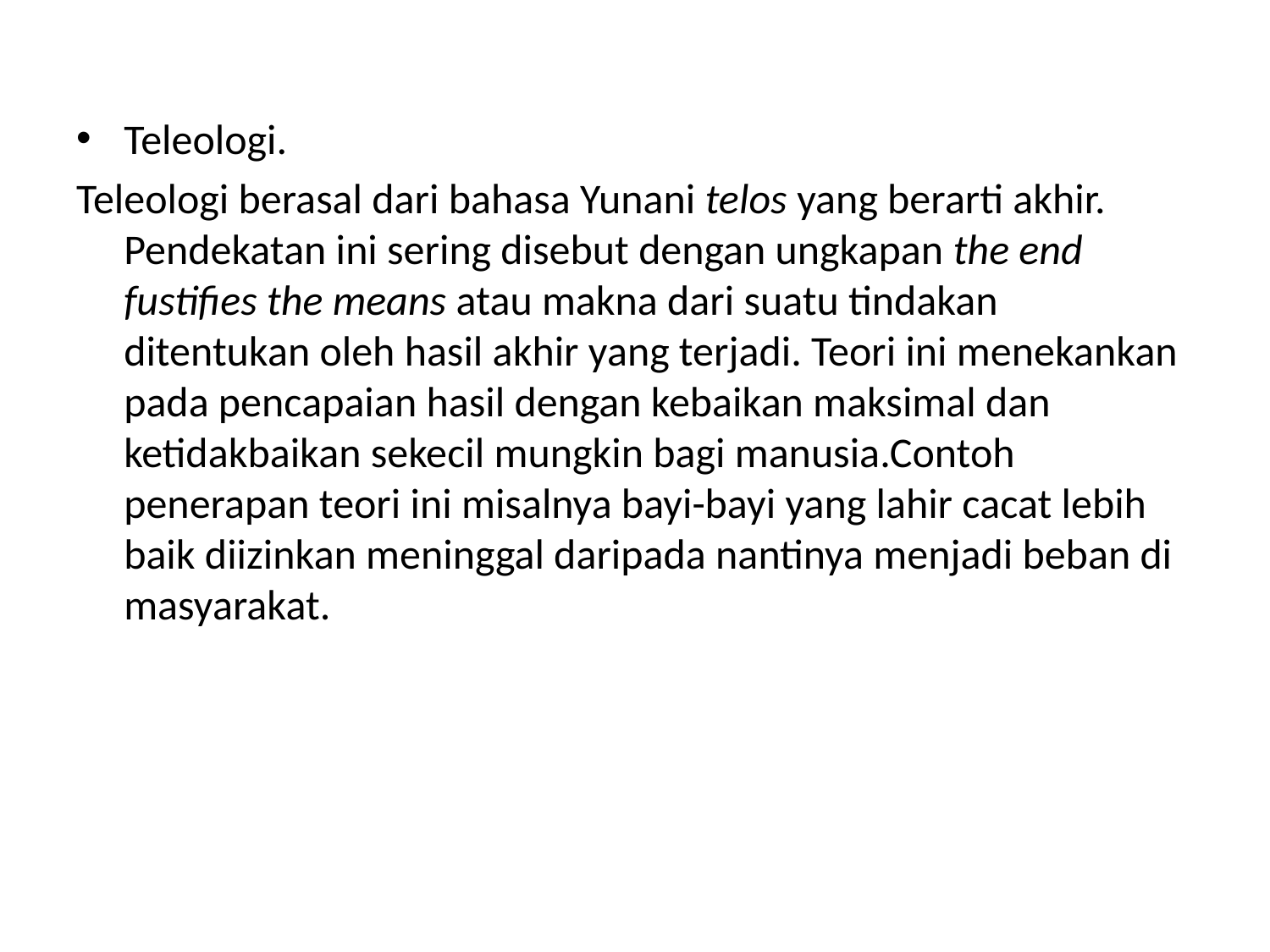

Teleologi.
Teleologi berasal dari bahasa Yunani telos yang berarti akhir. Pendekatan ini sering disebut dengan ungkapan the end fustifies the means atau makna dari suatu tindakan ditentukan oleh hasil akhir yang terjadi. Teori ini menekankan pada pencapaian hasil dengan kebaikan maksimal dan ketidakbaikan sekecil mungkin bagi manusia.Contoh penerapan teori ini misalnya bayi-bayi yang lahir cacat lebih baik diizinkan meninggal daripada nantinya menjadi beban di masyarakat.